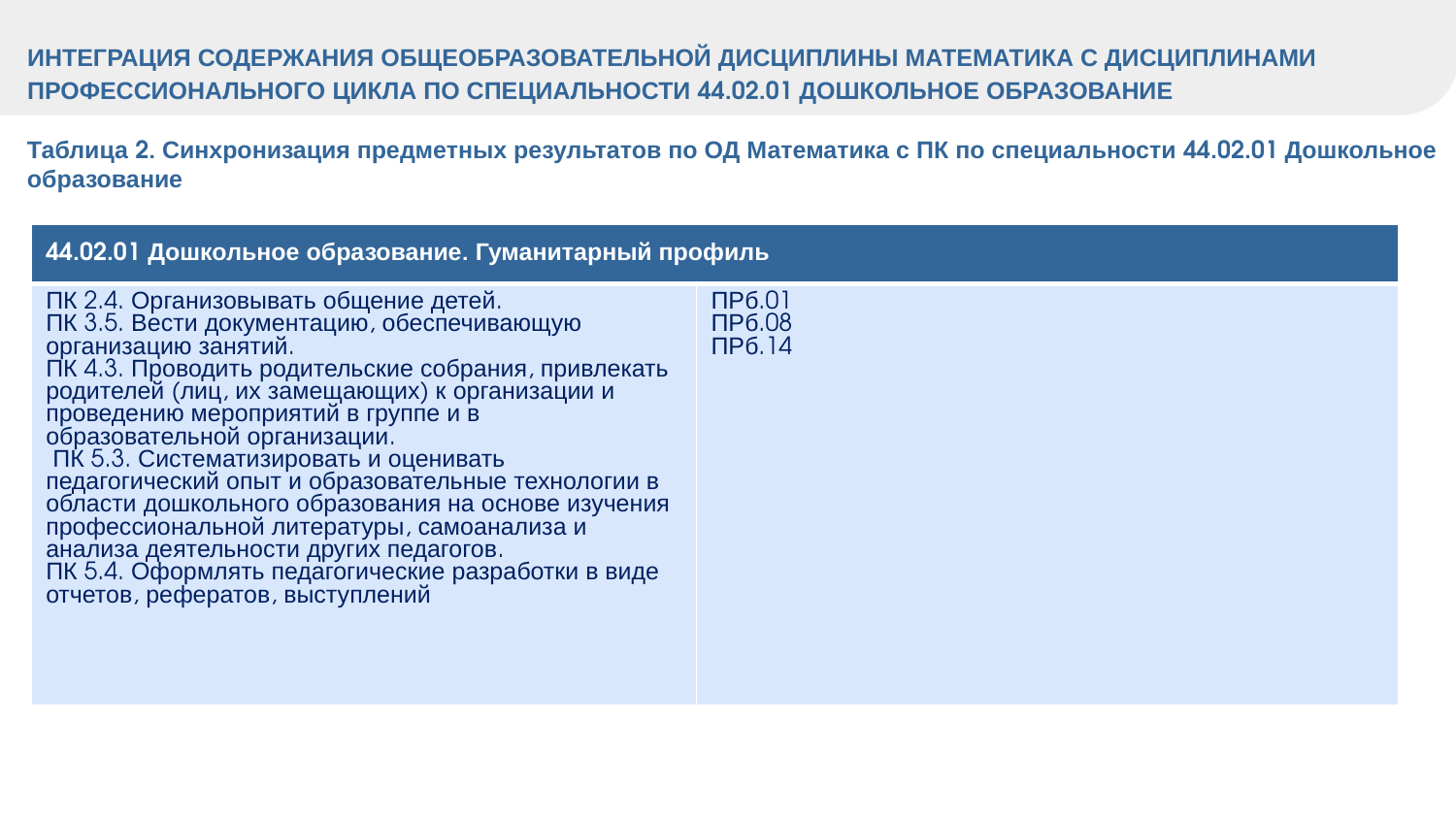

интеграция содержания общеобразовательной дисциплины Математика с дисциплинами профессионального цикла по специальности 44.02.01 Дошкольное образование
Таблица 2. Синхронизация предметных результатов по ОД Математика с ПК по специальности 44.02.01 Дошкольное образование
| 44.02.01 Дошкольное образование. Гуманитарный профиль |  |
| --- | --- |
| ПК 2.4. Организовывать общение детей. ПК 3.5. Вести документацию, обеспечивающую организацию занятий. ПК 4.3. Проводить родительские собрания, привлекать родителей (лиц, их замещающих) к организации и проведению мероприятий в группе и в образовательной организации. ПК 5.3. Систематизировать и оценивать педагогический опыт и образовательные технологии в области дошкольного образования на основе изучения профессиональной литературы, самоанализа и анализа деятельности других педагогов. ПК 5.4. Оформлять педагогические разработки в виде отчетов, рефератов, выступлений | ПРб.01 ПРб.08 ПРб.14 |